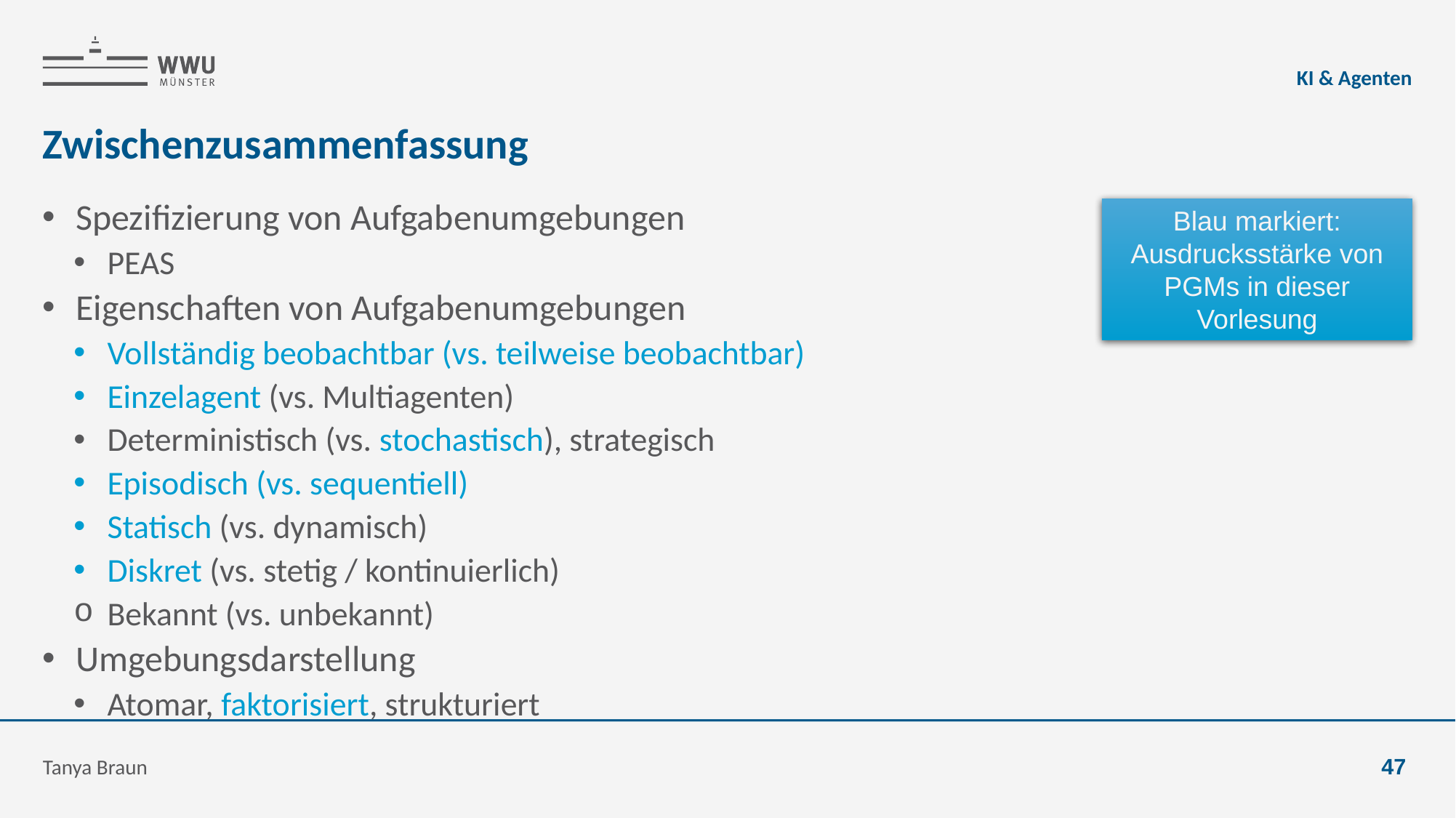

KI & Agenten
# Zwischenzusammenfassung
Spezifizierung von Aufgabenumgebungen
PEAS
Eigenschaften von Aufgabenumgebungen
Vollständig beobachtbar (vs. teilweise beobachtbar)
Einzelagent (vs. Multiagenten)
Deterministisch (vs. stochastisch), strategisch
Episodisch (vs. sequentiell)
Statisch (vs. dynamisch)
Diskret (vs. stetig / kontinuierlich)
Bekannt (vs. unbekannt)
Umgebungsdarstellung
Atomar, faktorisiert, strukturiert
Blau markiert:
Ausdrucksstärke von PGMs in dieser Vorlesung
Tanya Braun
47